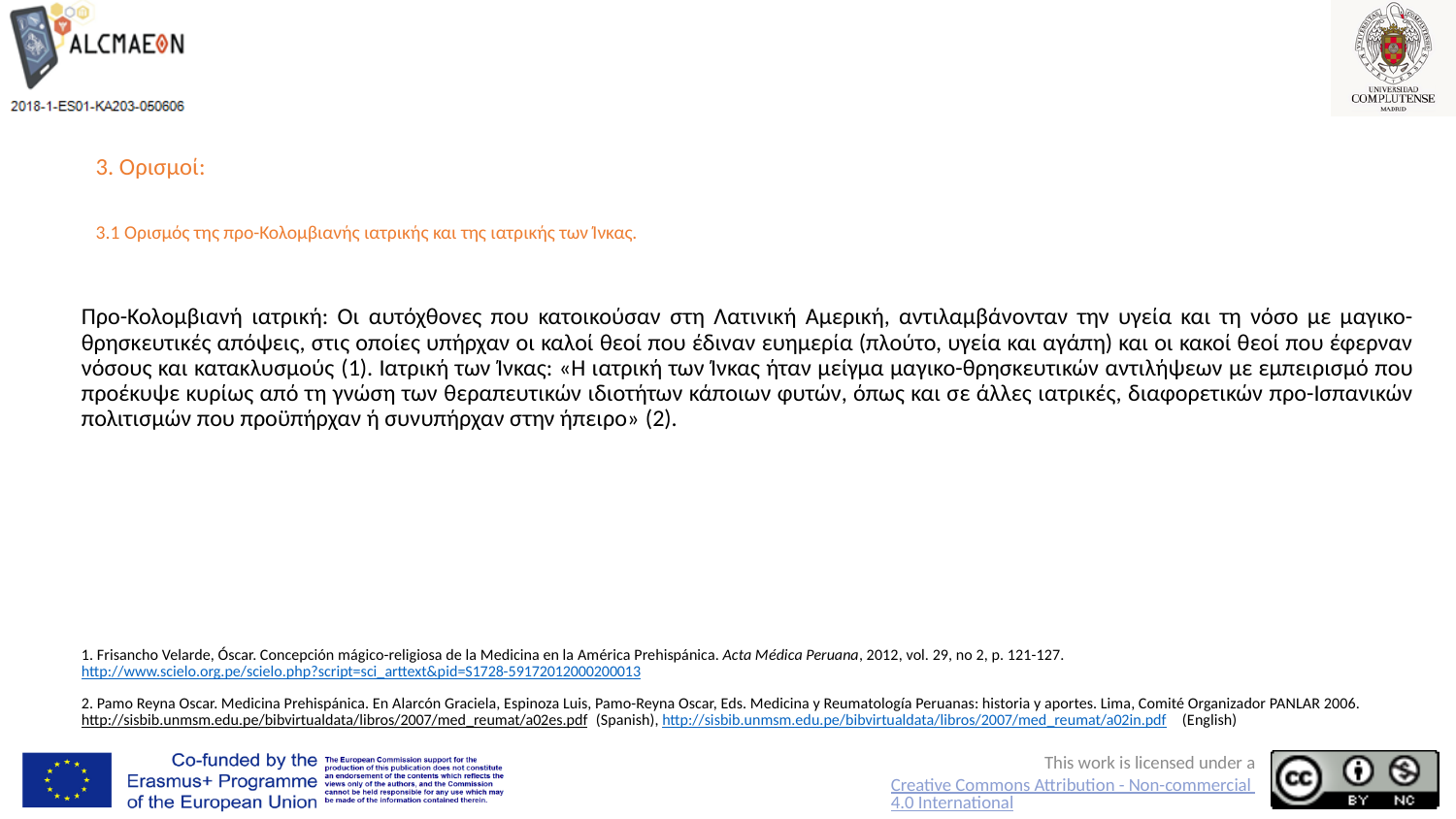

# 3. Ορισμοί: 3.1 Ορισμός της προ-Κολομβιανής ιατρικής και της ιατρικής των Ίνκας.
Προ-Κολομβιανή ιατρική: Οι αυτόχθονες που κατοικούσαν στη Λατινική Αμερική, αντιλαμβάνονταν την υγεία και τη νόσο με μαγικο-θρησκευτικές απόψεις, στις οποίες υπήρχαν οι καλοί θεοί που έδιναν ευημερία (πλούτο, υγεία και αγάπη) και οι κακοί θεοί που έφερναν νόσους και κατακλυσμούς (1). Ιατρική των Ίνκας: «Η ιατρική των Ίνκας ήταν μείγμα μαγικο-θρησκευτικών αντιλήψεων με εμπειρισμό που προέκυψε κυρίως από τη γνώση των θεραπευτικών ιδιοτήτων κάποιων φυτών, όπως και σε άλλες ιατρικές, διαφορετικών προ-Ισπανικών πολιτισμών που προϋπήρχαν ή συνυπήρχαν στην ήπειρο» (2).

1. Frisancho Velarde, Óscar. Concepción mágico-religiosa de la Medicina en la América Prehispánica. Acta Médica Peruana, 2012, vol. 29, no 2, p. 121-127. http://www.scielo.org.pe/scielo.php?script=sci_arttext&pid=S1728-59172012000200013
2. Pamo Reyna Oscar. Medicina Prehispánica. En Alarcón Graciela, Espinoza Luis, Pamo-Reyna Oscar, Eds. Medicina y Reumatología Peruanas: historia y aportes. Lima, Comité Organizador PANLAR 2006. http://sisbib.unmsm.edu.pe/bibvirtualdata/libros/2007/med_reumat/a02es.pdf (Spanish), http://sisbib.unmsm.edu.pe/bibvirtualdata/libros/2007/med_reumat/a02in.pdf   (English)